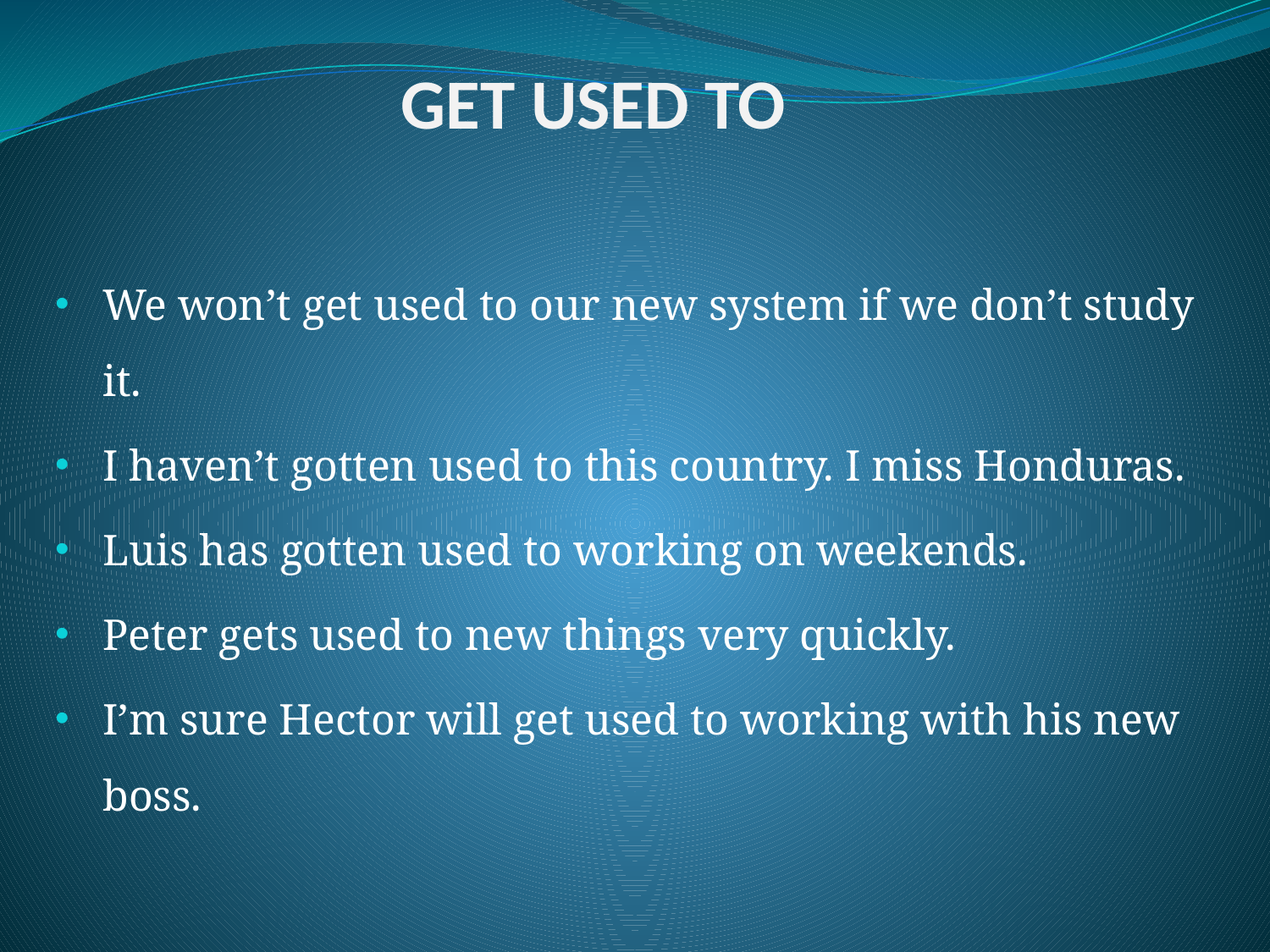

# GET USED TO
We won’t get used to our new system if we don’t study it.
I haven’t gotten used to this country. I miss Honduras.
Luis has gotten used to working on weekends.
Peter gets used to new things very quickly.
I’m sure Hector will get used to working with his new boss.